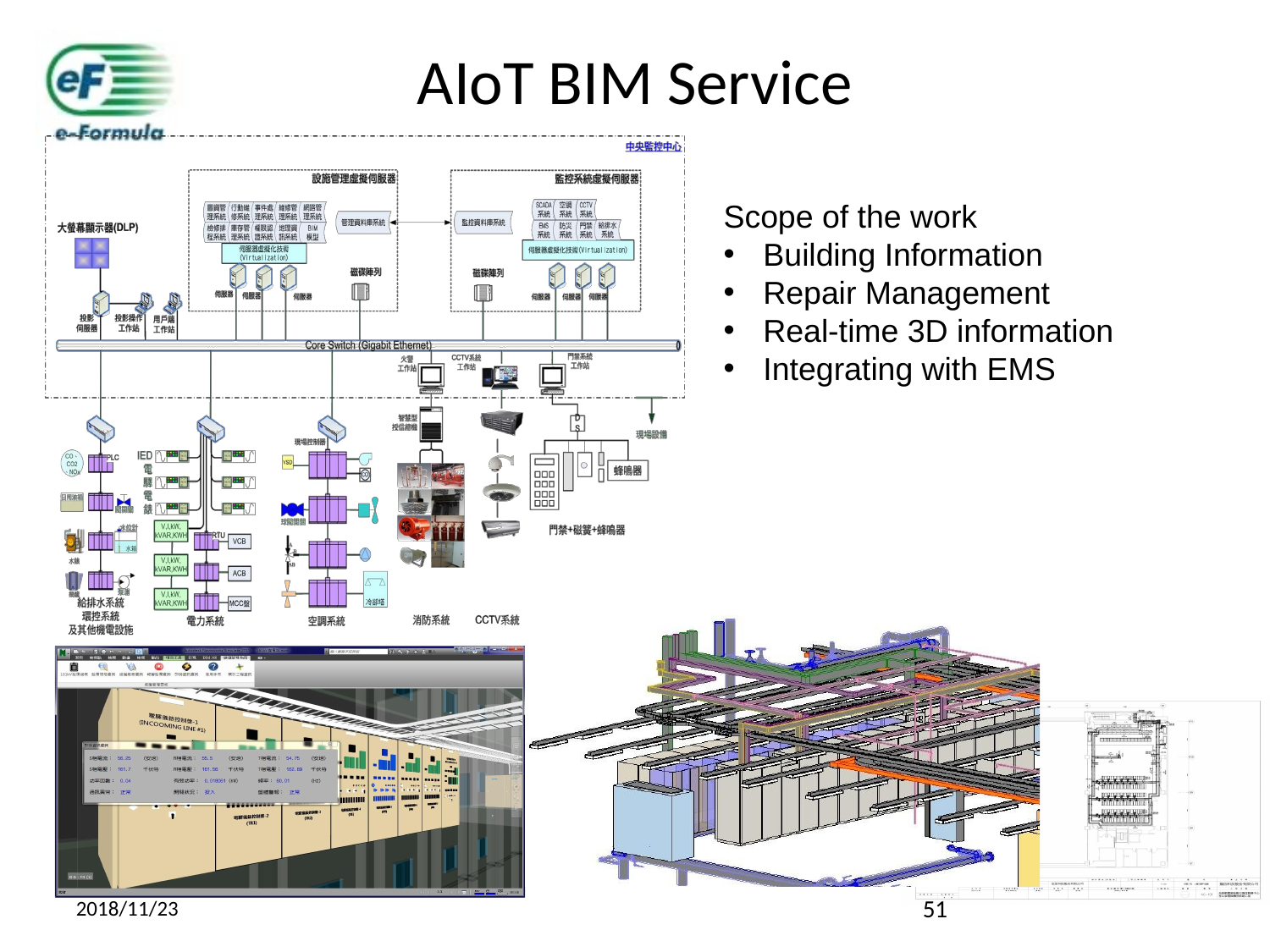

# AIoT BIM Service

Scope of the work
Building Information
Repair Management
Real-time 3D information
Integrating with EMS

2018/11/23
51